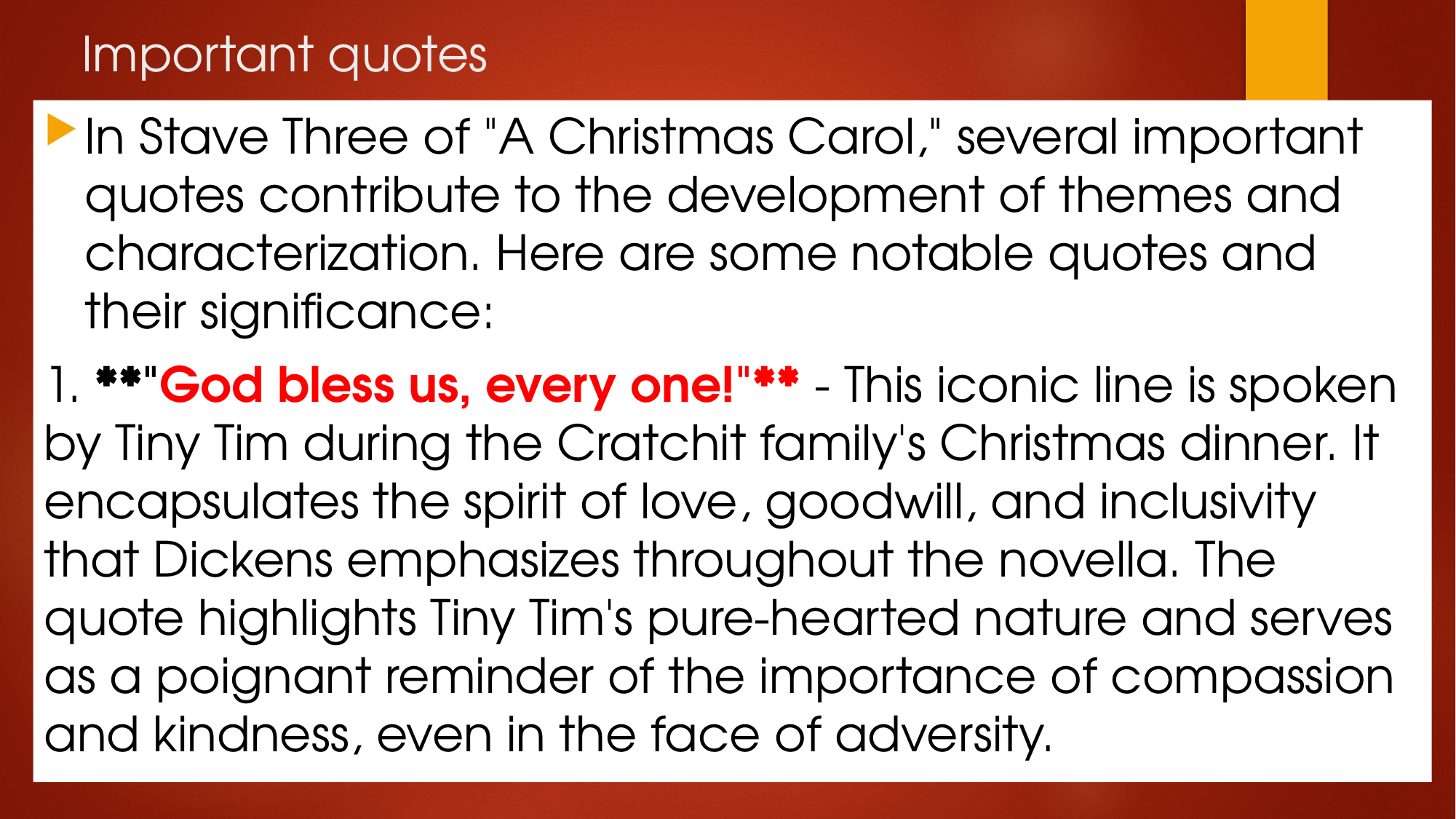

# Important quotes
In Stave Three of "A Christmas Carol," several important quotes contribute to the development of themes and characterization. Here are some notable quotes and their significance:
1. **"God bless us, every one!"** - This iconic line is spoken by Tiny Tim during the Cratchit family's Christmas dinner. It encapsulates the spirit of love, goodwill, and inclusivity that Dickens emphasizes throughout the novella. The quote highlights Tiny Tim's pure-hearted nature and serves as a poignant reminder of the importance of compassion and kindness, even in the face of adversity.